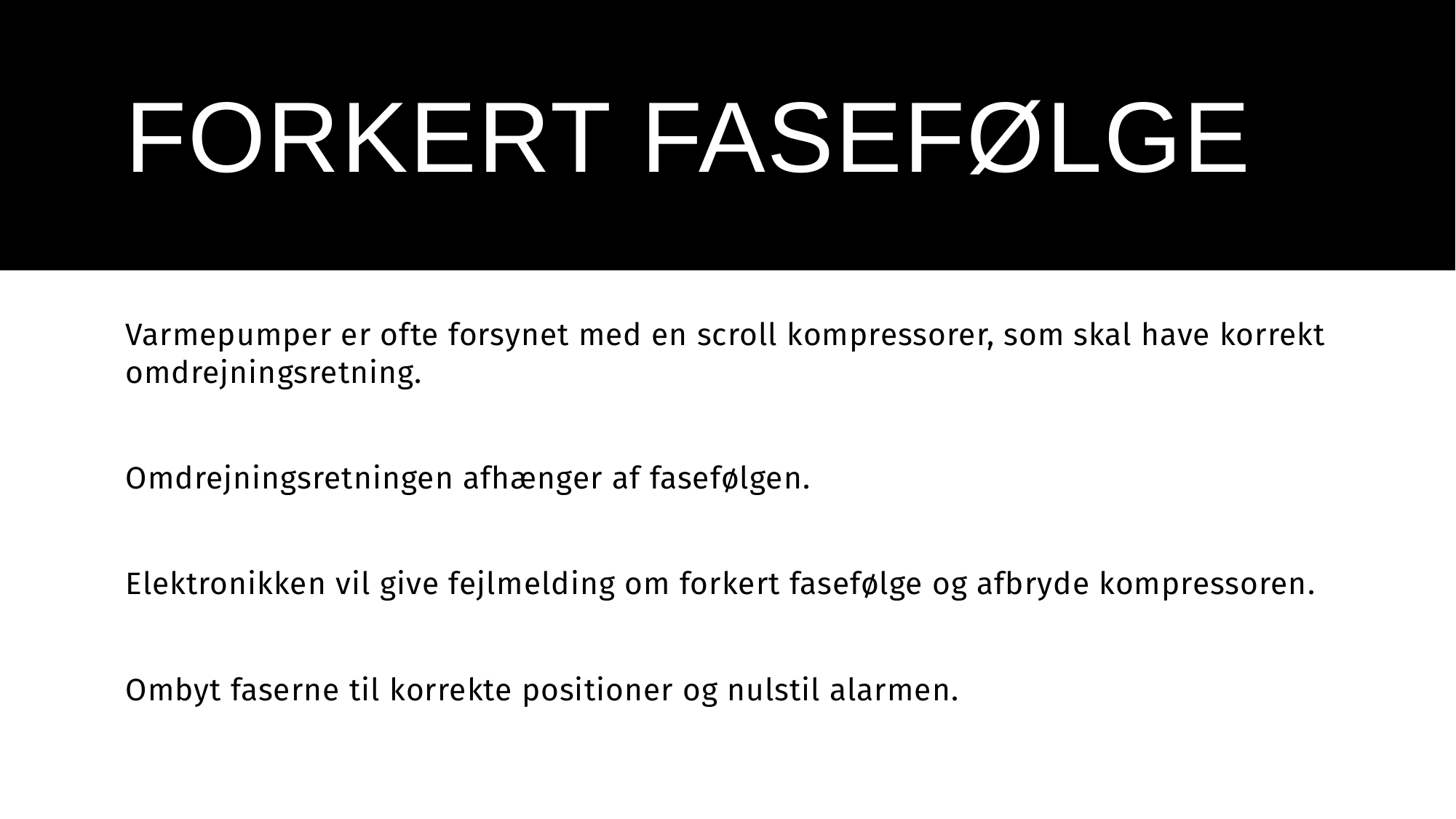

# Forkert fasefølge
Varmepumper er ofte forsynet med en scroll kompressorer, som skal have korrekt omdrejningsretning.

Omdrejningsretningen afhænger af fasefølgen.

Elektronikken vil give fejlmelding om forkert fasefølge og afbryde kompressoren.

Ombyt faserne til korrekte positioner og nulstil alarmen.